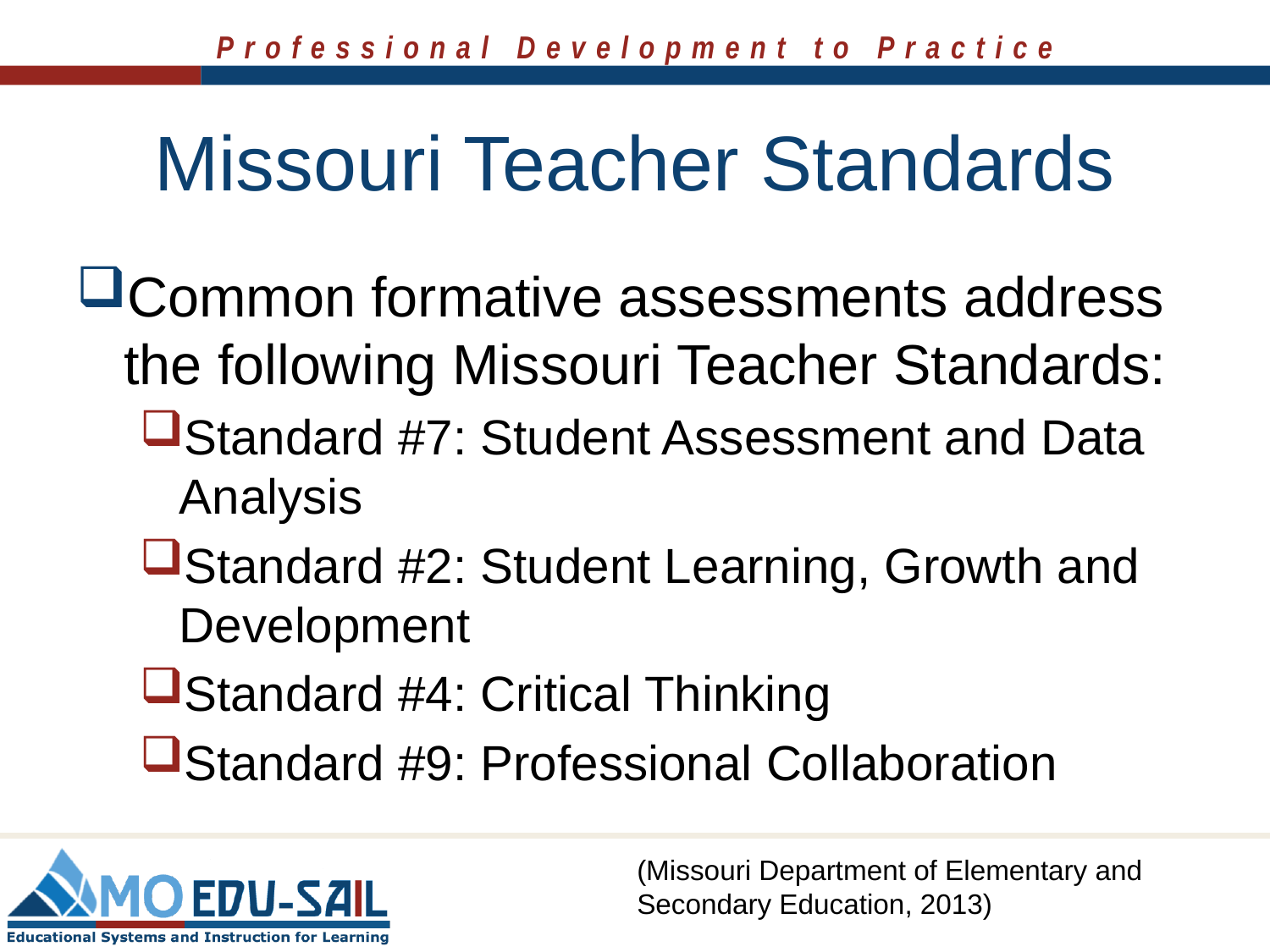

# Missouri Teacher Standards
Common formative assessments address the following Missouri Teacher Standards:
Standard #7: Student Assessment and Data Analysis
Standard #2: Student Learning, Growth and Development
Standard #4: Critical Thinking
Standard #9: Professional Collaboration
(Missouri Department of Elementary and Secondary Education, 2013)